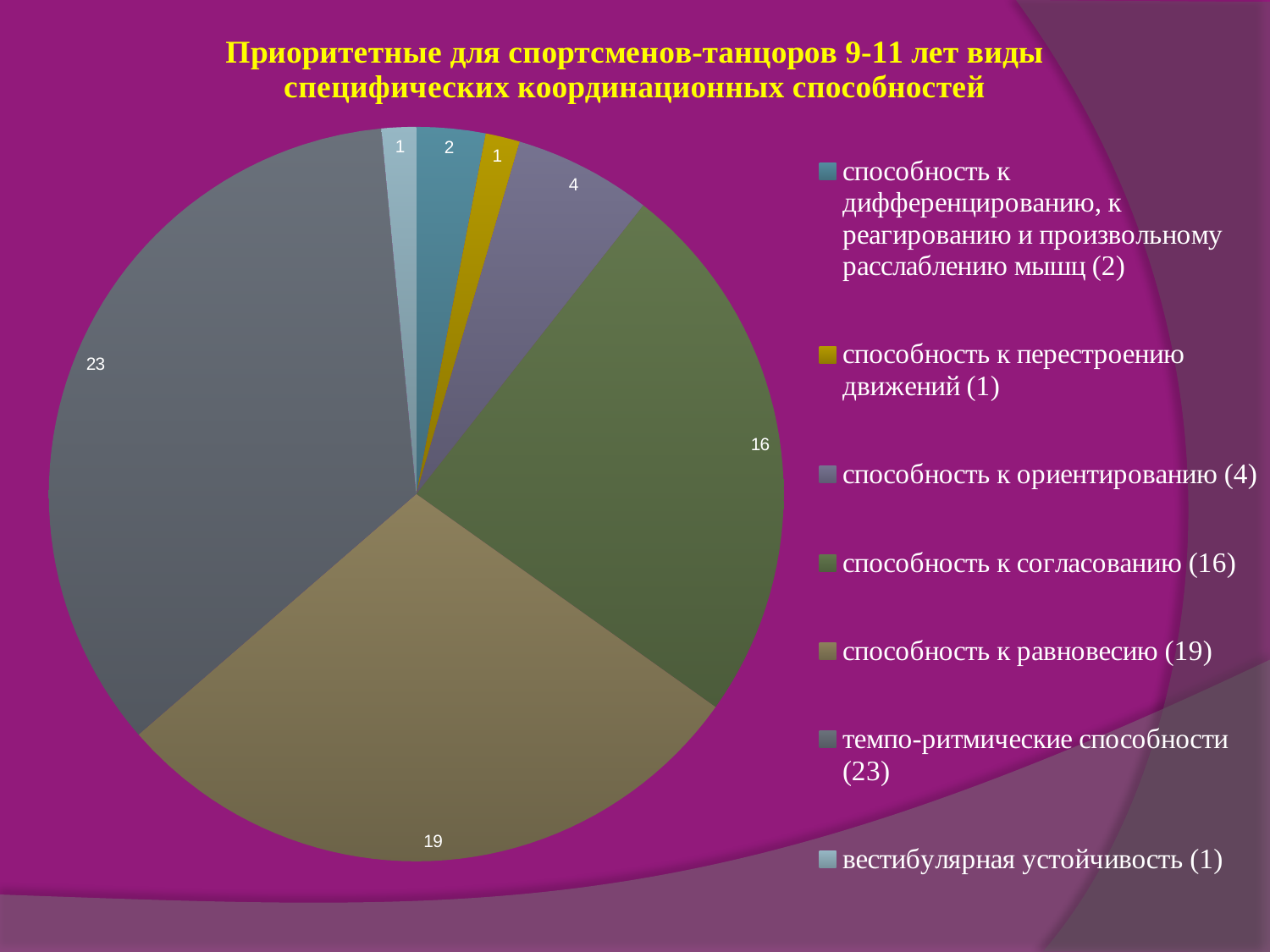

### Chart: Приоритетные для спортсменов-танцоров 9-11 лет виды специфических координационных способностей

| Category | Результаты опроса |
|---|---|
| способность к дифференцированию, к реагированию и произвольному расслаблению мышц (2)  | 2.0 |
| способность к перестроению движений (1)  | 1.0 |
| способность к ориентированию (4) | 4.0 |
| способность к согласованию (16) | 16.0 |
| способность к равновесию (19) | 19.0 |
| темпо-ритмические способности (23) | 23.0 |
| вестибулярная устойчивость (1) | 1.0 |